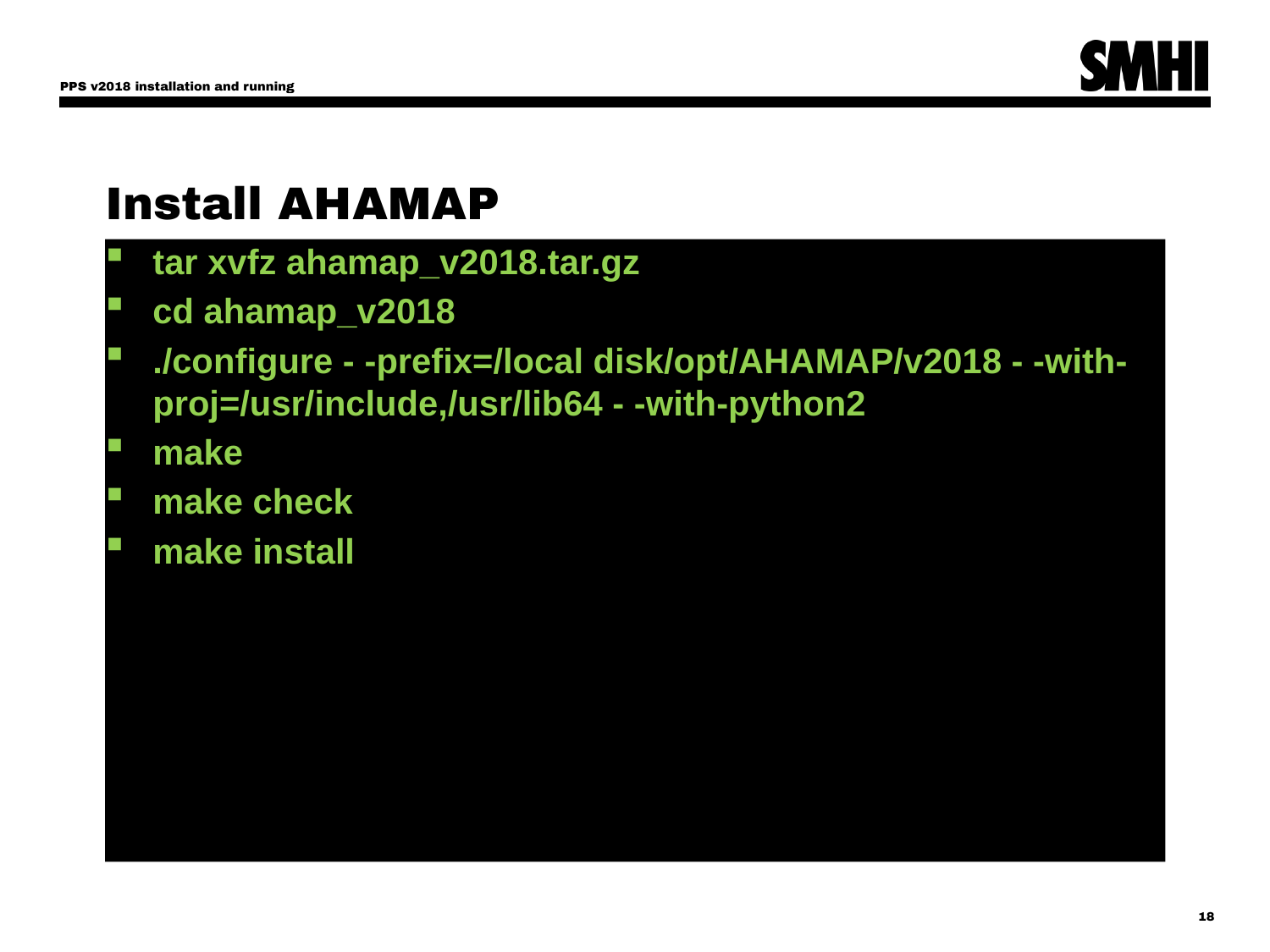

PPS v2018 installation and running
# Install AHAMAP
tar xvfz ahamap_v2018.tar.gz
cd ahamap_v2018
./configure - -prefix=/local disk/opt/AHAMAP/v2018 - -with-proj=/usr/include,/usr/lib64 - -with-python2
make
make check
make install

18